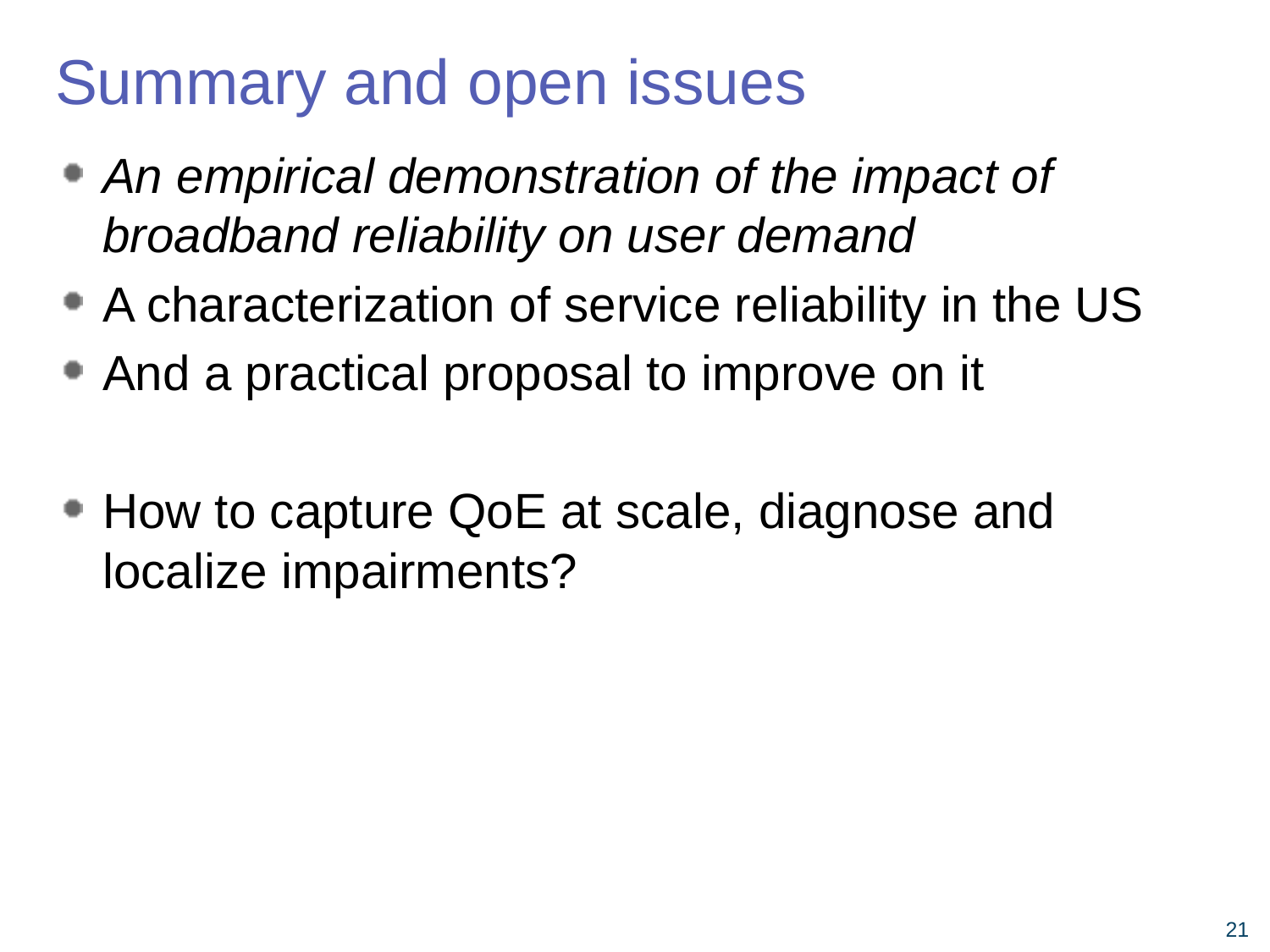

# Summary and open issues
An empirical demonstration of the impact of broadband reliability on user demand
A characterization of service reliability in the US
And a practical proposal to improve on it

How to capture QoE at scale, diagnose and localize impairments?